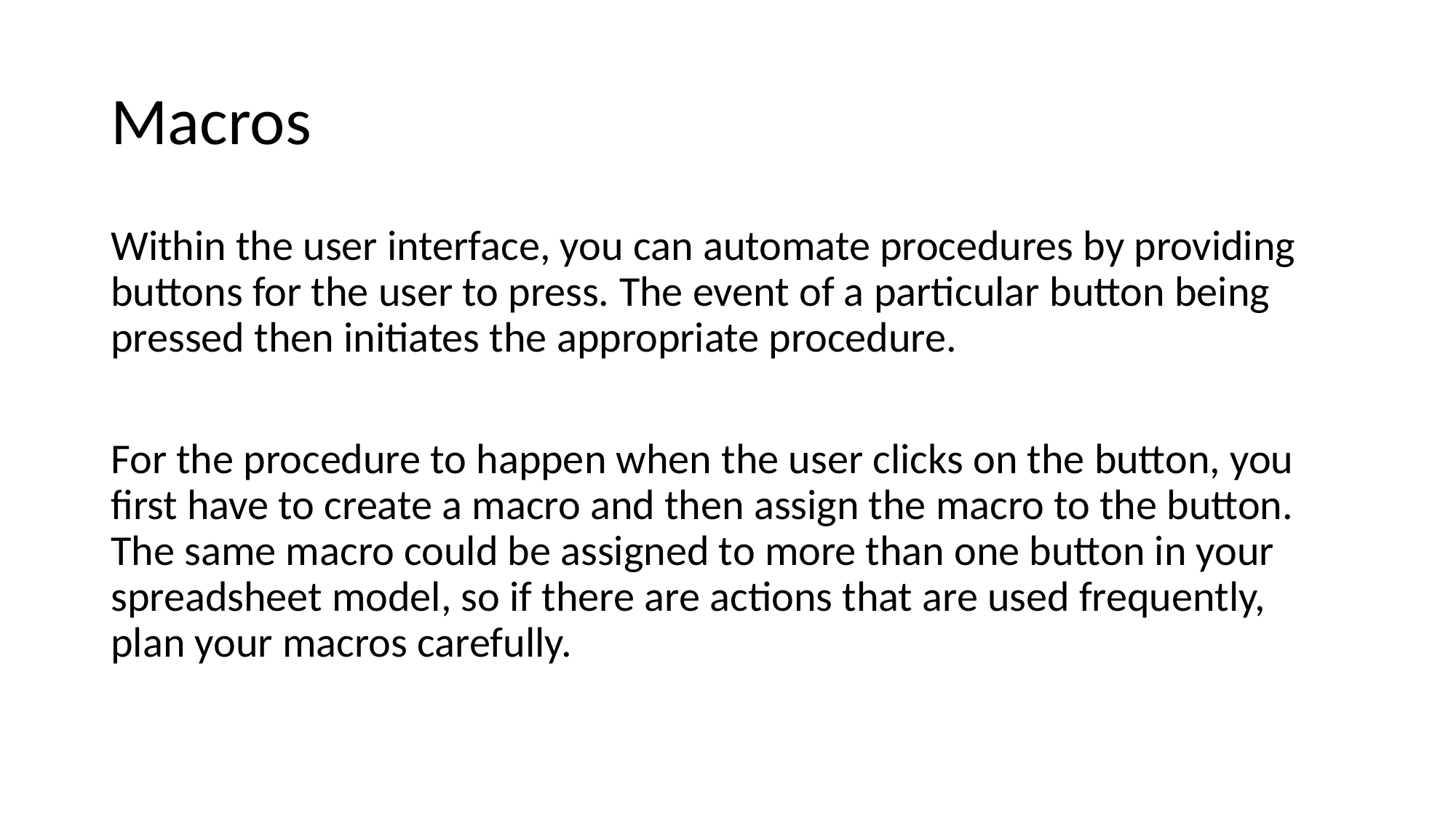

# Macros
Within the user interface, you can automate procedures by providing buttons for the user to press. The event of a particular button being pressed then initiates the appropriate procedure.

For the procedure to happen when the user clicks on the button, you first have to create a macro and then assign the macro to the button. The same macro could be assigned to more than one button in your spreadsheet model, so if there are actions that are used frequently, plan your macros carefully.